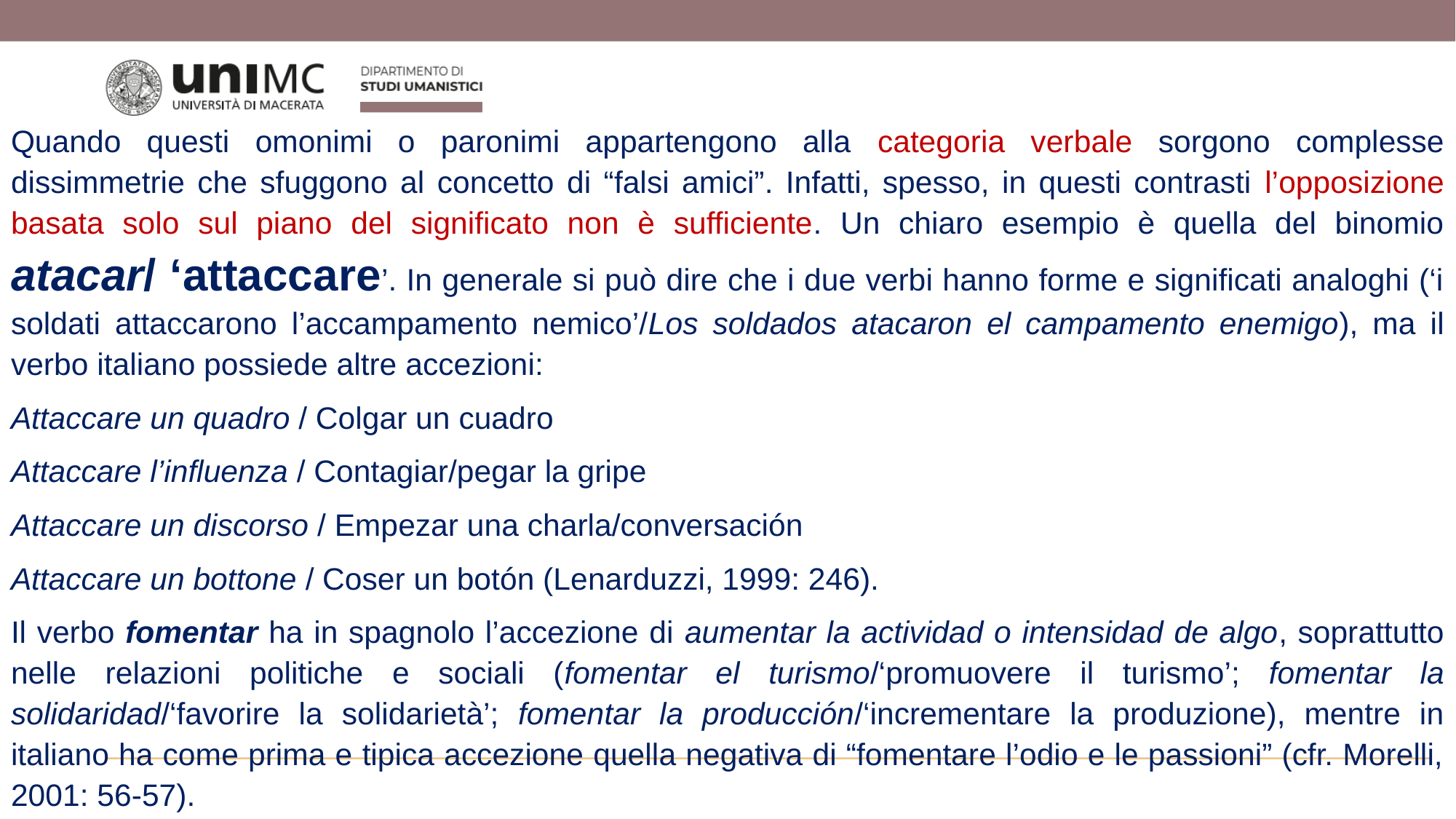

Quando questi omonimi o paronimi appartengono alla categoria verbale sorgono complesse dissimmetrie che sfuggono al concetto di “falsi amici”. Infatti, spesso, in questi contrasti l’opposizione basata solo sul piano del significato non è sufficiente. Un chiaro esempio è quella del binomio atacar/ ‘attaccare’. In generale si può dire che i due verbi hanno forme e significati analoghi (‘i soldati attaccarono l’accampamento nemico’/Los soldados atacaron el campamento enemigo), ma il verbo italiano possiede altre accezioni:
Attaccare un quadro / Colgar un cuadro
Attaccare l’influenza / Contagiar/pegar la gripe
Attaccare un discorso / Empezar una charla/conversación
Attaccare un bottone / Coser un botón (Lenarduzzi, 1999: 246).
Il verbo fomentar ha in spagnolo l’accezione di aumentar la actividad o intensidad de algo, soprattutto nelle relazioni politiche e sociali (fomentar el turismo/‘promuovere il turismo’; fomentar la solidaridad/‘favorire la solidarietà’; fomentar la producción/‘incrementare la produzione), mentre in italiano ha come prima e tipica accezione quella negativa di “fomentare l’odio e le passioni” (cfr. Morelli, 2001: 56-57).